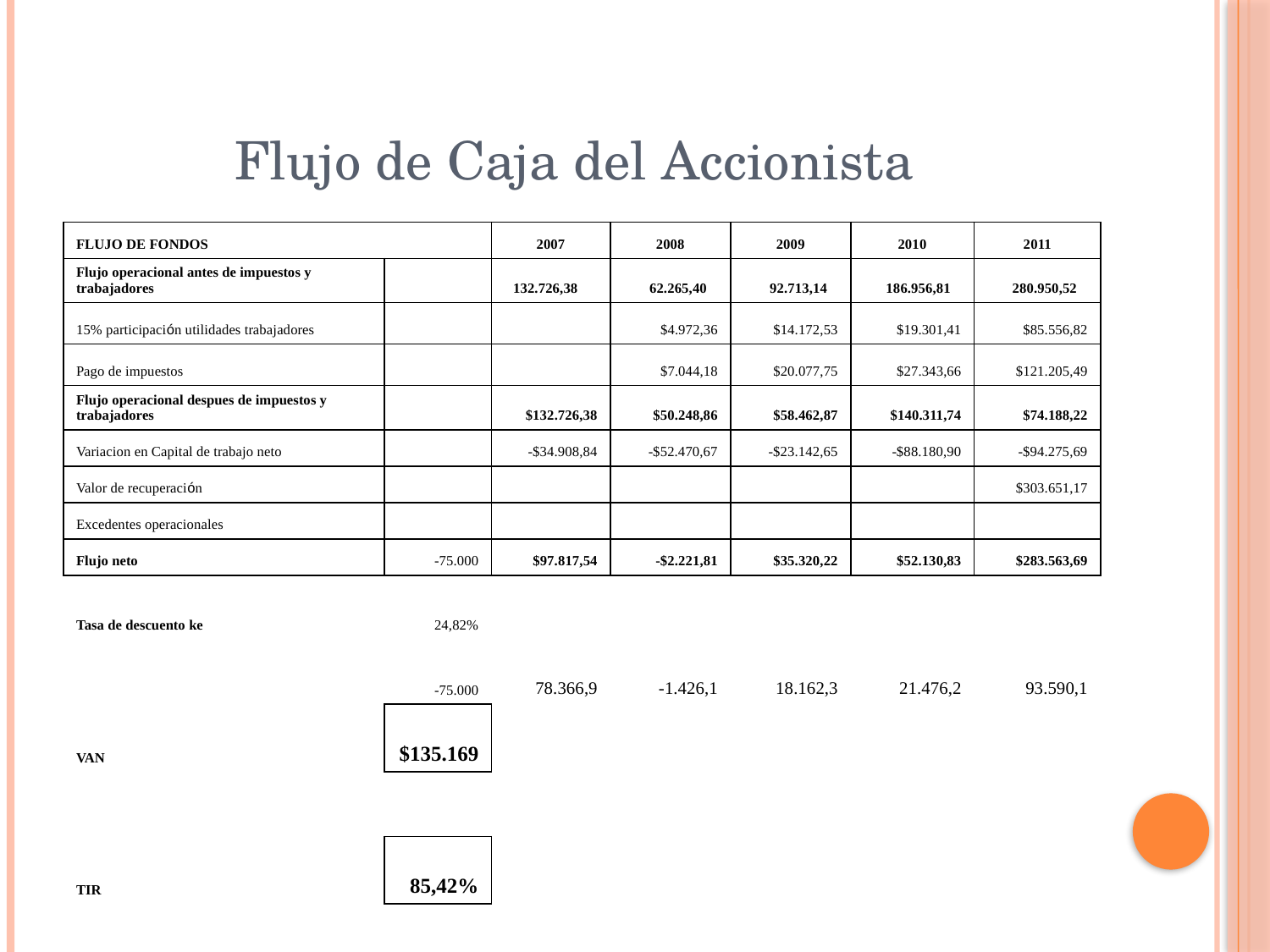

Flujo de Caja del Accionista
| FLUJO DE FONDOS |  | 2007 | 2008 | 2009 | 2010 | 2011 |
| --- | --- | --- | --- | --- | --- | --- |
| Flujo operacional antes de impuestos y trabajadores |  | 132.726,38 | 62.265,40 | 92.713,14 | 186.956,81 | 280.950,52 |
| 15% participación utilidades trabajadores |  |  | $4.972,36 | $14.172,53 | $19.301,41 | $85.556,82 |
| Pago de impuestos |  |  | $7.044,18 | $20.077,75 | $27.343,66 | $121.205,49 |
| Flujo operacional despues de impuestos y trabajadores |  | $132.726,38 | $50.248,86 | $58.462,87 | $140.311,74 | $74.188,22 |
| Variacion en Capital de trabajo neto |  | -$34.908,84 | -$52.470,67 | -$23.142,65 | -$88.180,90 | -$94.275,69 |
| Valor de recuperación |  |  |  |  |  | $303.651,17 |
| Excedentes operacionales |  |  |  |  |  |  |
| Flujo neto | -75.000 | $97.817,54 | -$2.221,81 | $35.320,22 | $52.130,83 | $283.563,69 |
| Tasa de descuento ke | 24,82% |  |  |  |  |  |
|  | -75.000 | 78.366,9 | -1.426,1 | 18.162,3 | 21.476,2 | 93.590,1 |
| VAN | $135.169 |  |  |  |  |  |
|  |  |  |  |  |  |  |
| TIR | 85,42% |  |  |  |  |  |